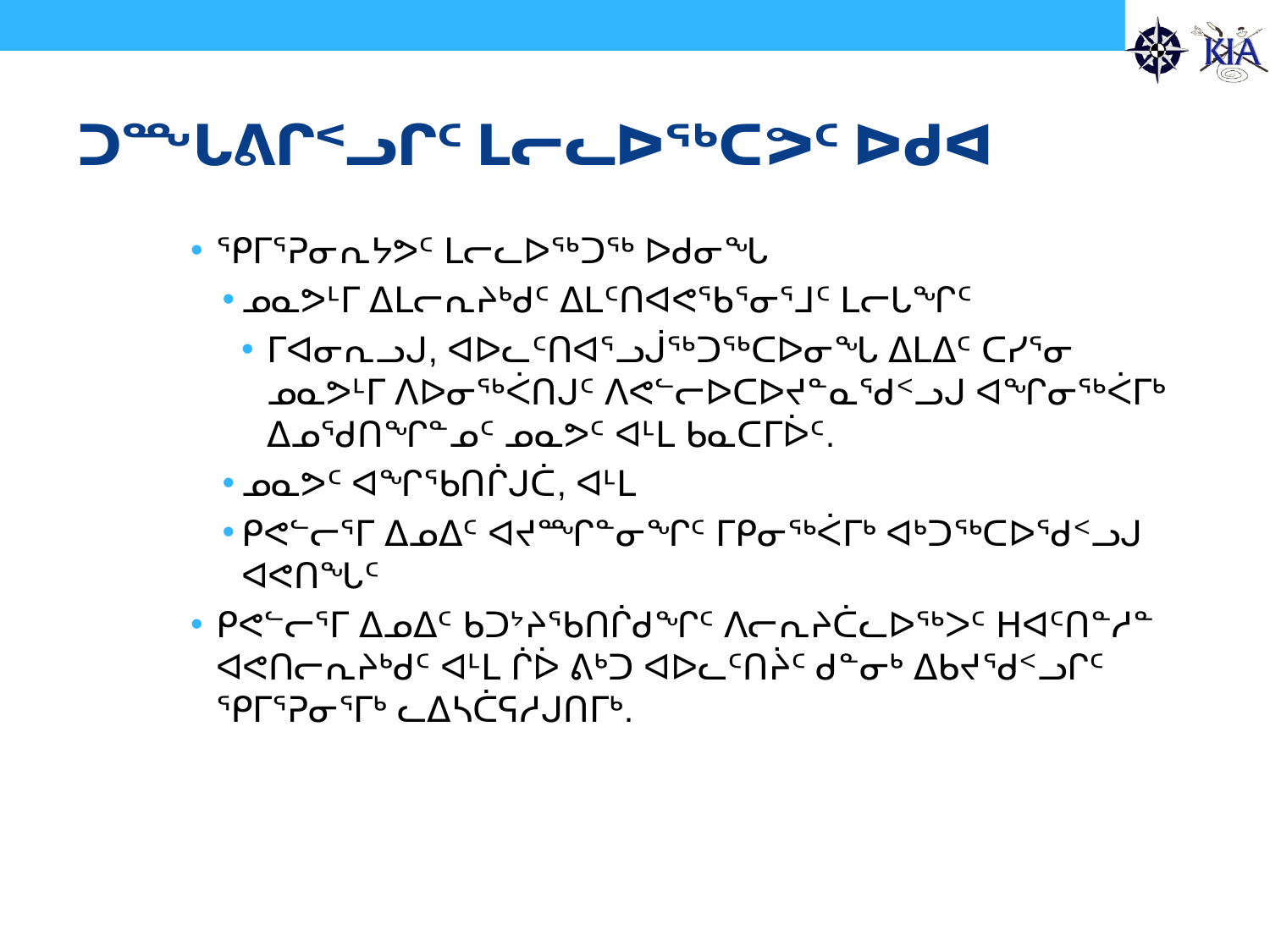

# ᑐᙵᕕᒋᑉᓗᒋᑦ ᒪᓕᓚᐅᖅᑕᕗᑦ ᐅᑯᐊ
ᕿᒥᕐᕈᓂᕆᔭᕗᑦ ᒪᓕᓚᐅᖅᑐᖅ ᐅᑯᓂᖓ
ᓄᓇᕗᒻᒥ ᐃᒪᓕᕆᔨᒃᑯᑦ ᐃᒪᑦᑎᐊᕙᖃᕐᓂᕐᒧᑦ ᒪᓕᒐᖏᑦ
ᒥᐊᓂᕆᓗᒍ, ᐊᐅᓚᑦᑎᐊᕐᓗᒎᖅᑐᖅᑕᐅᓂᖓ ᐃᒪᐃᑦ ᑕᓯᕐᓂ ᓄᓇᕗᒻᒥ ᐱᐅᓂᖅᐹᑎᒍᑦ ᐱᕙᓪᓕᐅᑕᐅᔪᓐᓇᖁᑉᓗᒍ ᐊᖏᓂᖅᐹᒥᒃ ᐃᓄᖁᑎᖏᓐᓄᑦ ᓄᓇᕗᑦ ᐊᒻᒪ ᑲᓇᑕᒥᐆᑦ.
ᓄᓇᕗᑦ ᐊᖏᖃᑎᒌᒍᑖ, ᐊᒻᒪ
ᑭᕙᓪᓕᕐᒥ ᐃᓄᐃᑦ ᐊᔪᙱᓐᓂᖏᑦ ᒥᑭᓂᖅᐹᒥᒃ ᐊᒃᑐᖅᑕᐅᖁᑉᓗᒍ ᐊᕙᑎᖓᑦ
ᑭᕙᓪᓕᕐᒥ ᐃᓄᐃᑦ ᑲᑐᔾᔨᖃᑎᒌᑯᖏᑦ ᐱᓕᕆᔨᑖᓚᐅᖅᐳᑦ ᕼᐊᑦᑎᓐᓱᓐ ᐊᕙᑎᓕᕆᔨᒃᑯᑦ ᐊᒻᒪ ᒌᐆ ᕕᒃᑐ ᐊᐅᓚᑦᑎᔩᑦ ᑯᓐᓂᒃ ᐃᑲᔪᖁᑉᓗᒋᑦ ᕿᒥᕐᕈᓂᕐᒥᒃ ᓚᐃᓴᑖᕋᓱᒍᑎᒥᒃ.